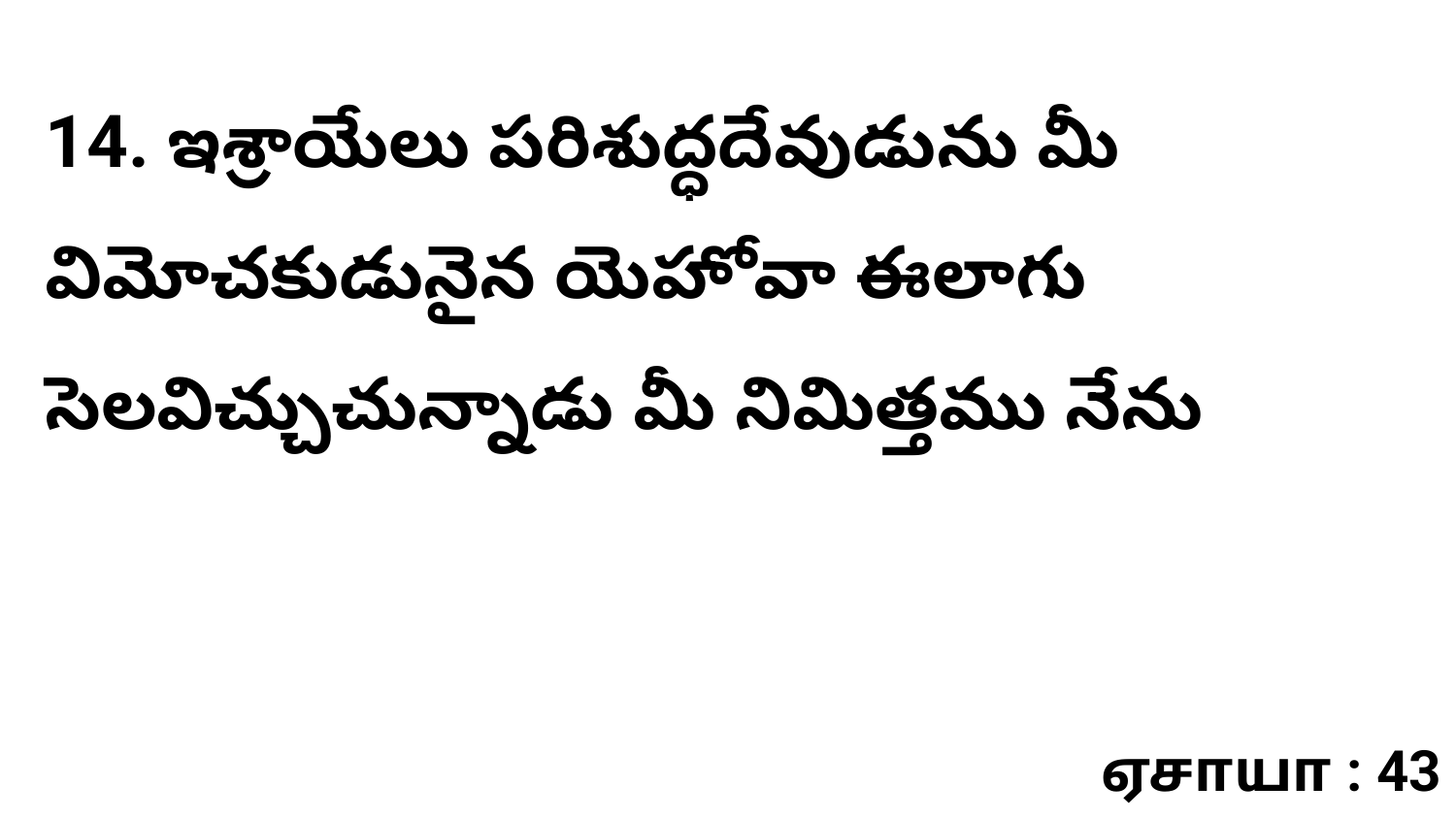

14. ఇశ్రాయేలు పరిశుద్ధదేవుడును మీ విమోచకుడునైన యెహోవా ఈలాగు సెలవిచ్చుచున్నాడు మీ నిమిత్తము నేను
ஏசாயா : 43